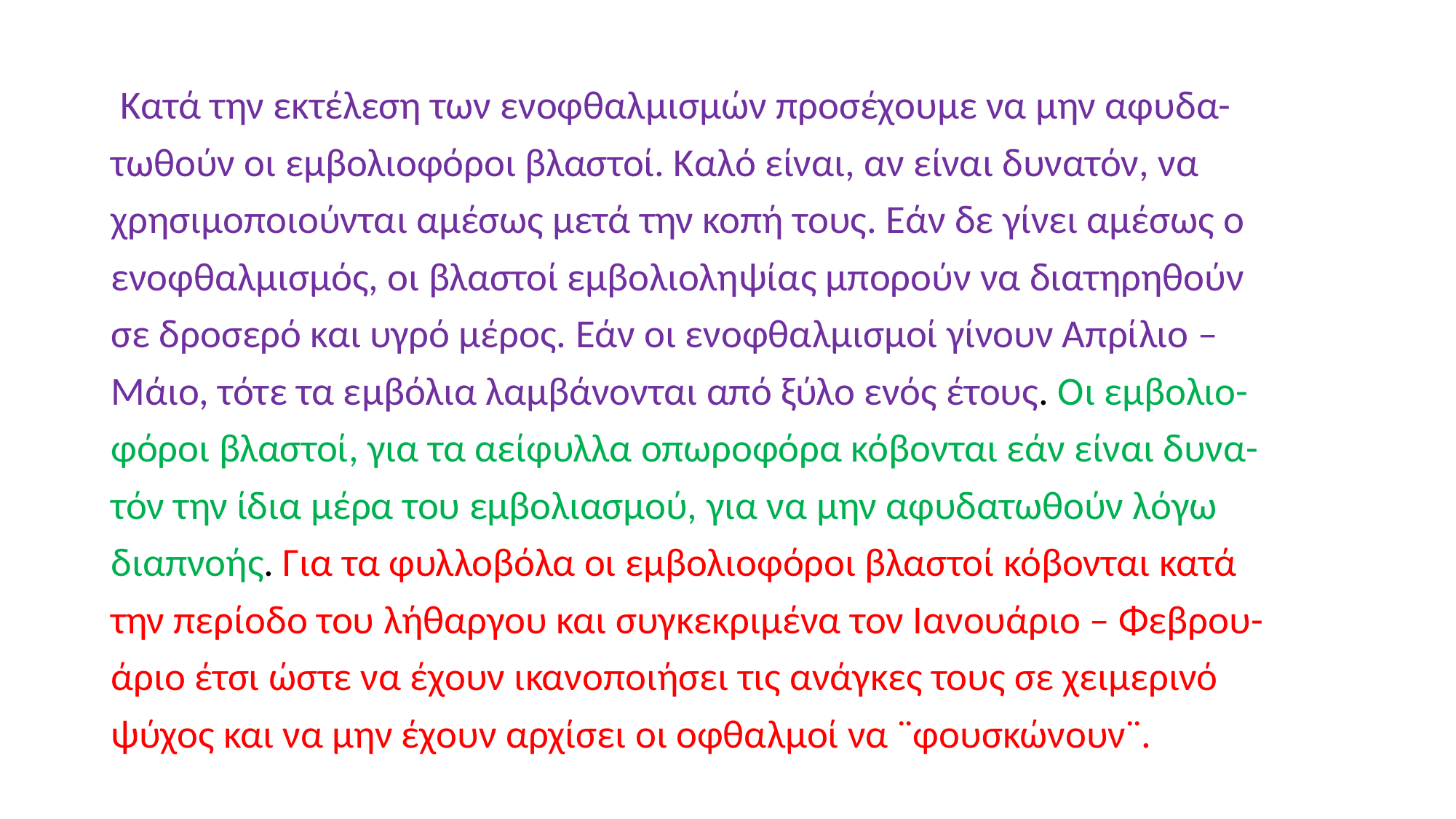

Κατά την εκτέλεση των ενοφθαλμισμών προσέχουμε να μην αφυδα-
τωθούν οι εμβολιοφόροι βλαστοί. Καλό είναι, αν είναι δυνατόν, να
χρησιμοποιούνται αμέσως μετά την κοπή τους. Εάν δε γίνει αμέσως ο
ενοφθαλμισμός, οι βλαστοί εμβολιοληψίας μπορούν να διατηρηθούν
σε δροσερό και υγρό μέρος. Εάν οι ενοφθαλμισμοί γίνουν Απρίλιο –
Μάιο, τότε τα εμβόλια λαμβάνονται από ξύλο ενός έτους. Οι εμβολιο-
φόροι βλαστοί, για τα αείφυλλα οπωροφόρα κόβονται εάν είναι δυνα-
τόν την ίδια μέρα του εμβολιασμού, για να μην αφυδατωθούν λόγω
διαπνοής. Για τα φυλλοβόλα οι εμβολιοφόροι βλαστοί κόβονται κατά
την περίοδο του λήθαργου και συγκεκριμένα τον Ιανουάριο – Φεβρου-
άριο έτσι ώστε να έχουν ικανοποιήσει τις ανάγκες τους σε χειμερινό
ψύχος και να μην έχουν αρχίσει οι οφθαλμοί να ¨φουσκώνουν¨.